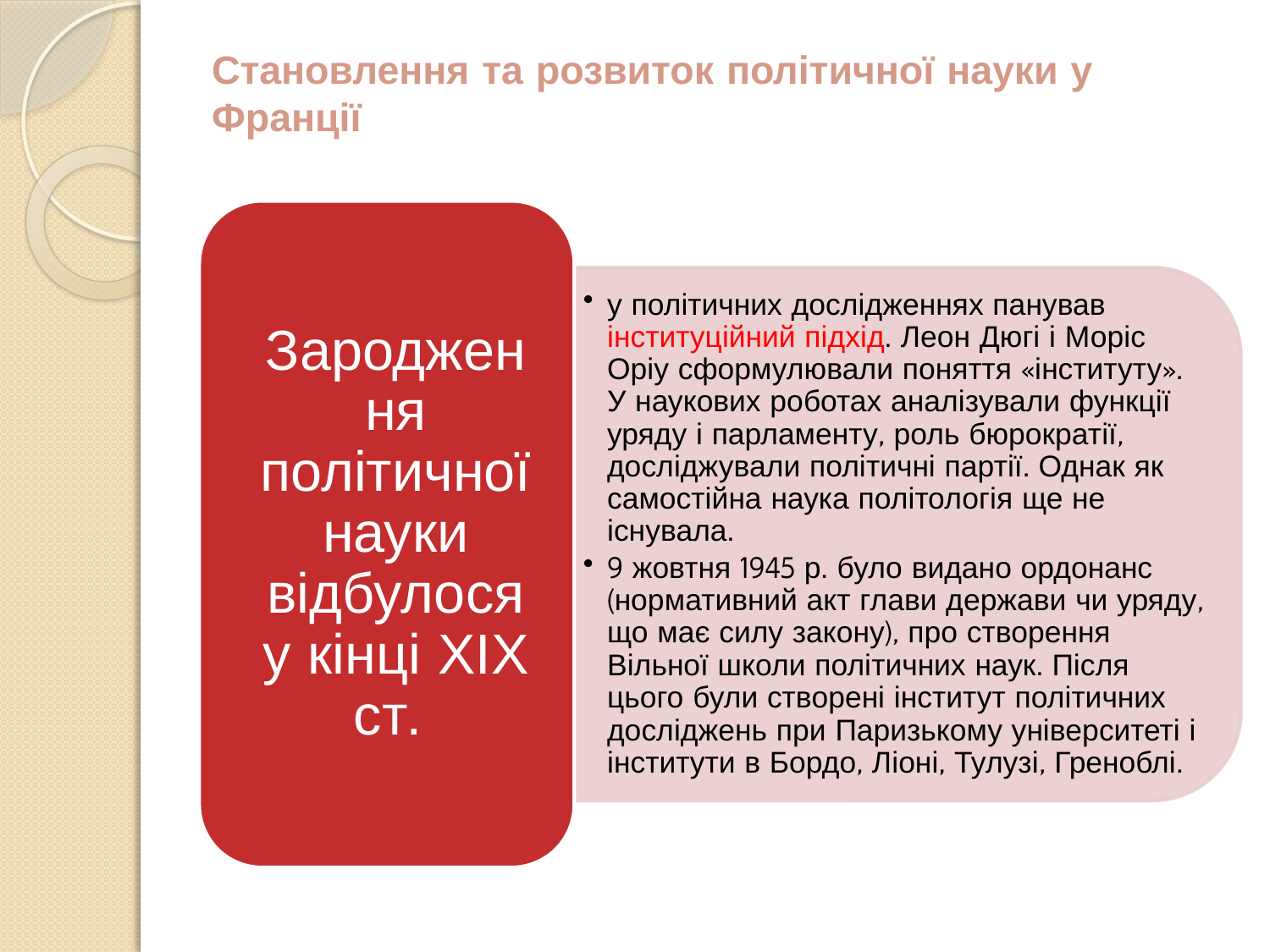

# Становлення та розвиток політичної науки у Франції
у політичних дослідженнях панував інституційний підхід. Леон Дюгі і Моріс Оріу сформулювали поняття «інституту». У наукових роботах аналізували функції уряду і парламенту, роль бюрократії, досліджували політичні партії. Однак як самостійна наука політологія ще не існувала.
9 жовтня 1945 р. було видано ордонанс (нормативний акт глави держави чи уряду, що має силу закону), про створення Вільної школи політичних наук. Після цього були створені інститут політичних досліджень при Паризькому університеті і інститути в Бордо, Ліоні, Тулузі, Греноблі.
Зародження політичної науки відбулося у кінці ХІХ ст.